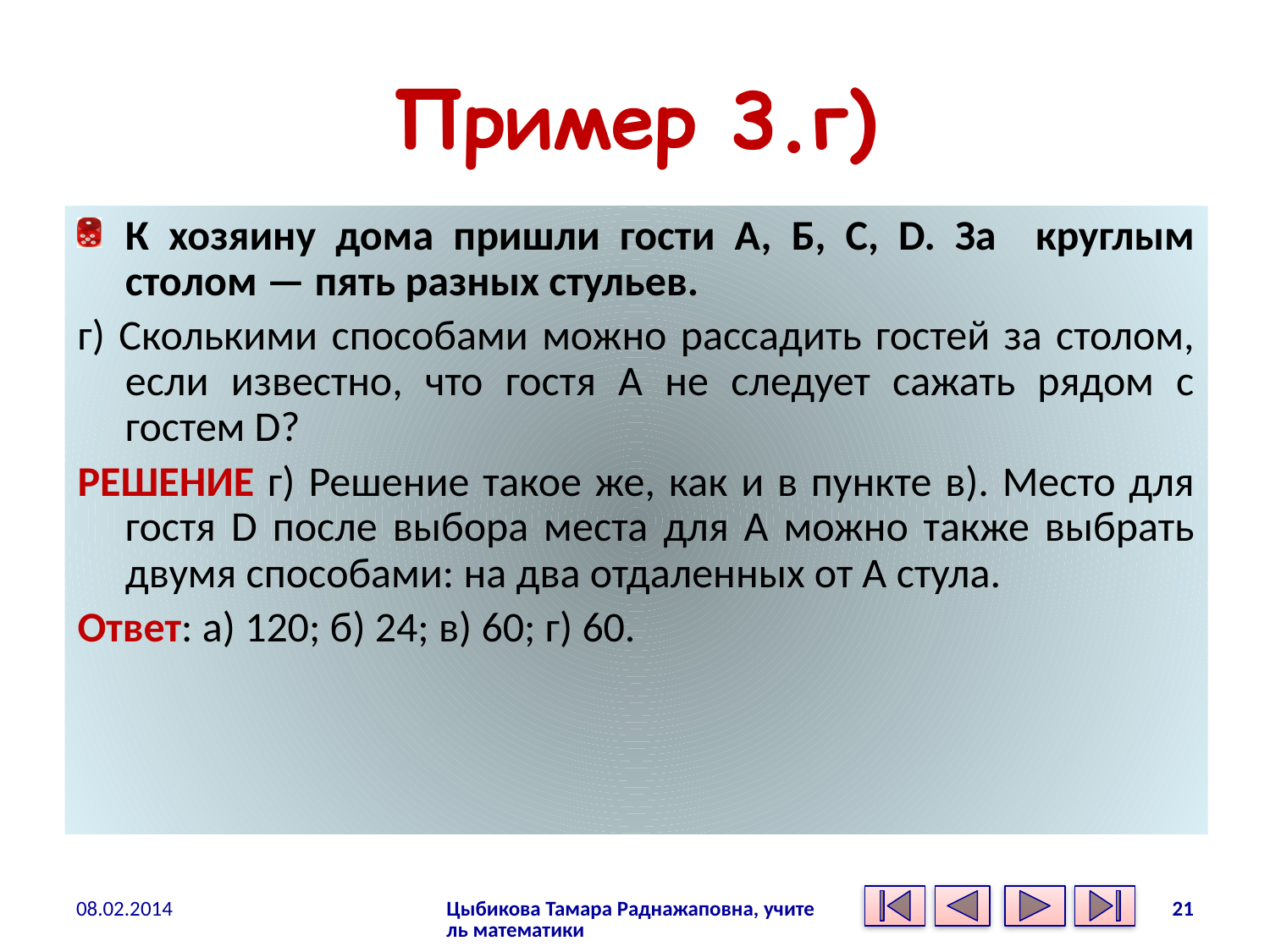

# Пример 3.г)
К хозяину дома пришли гости А, Б, С, D. За  круглым столом — пять разных стульев.
г) Сколькими способами можно рассадить гостей за столом, если известно, что гостя А не следует сажать рядом с гостем D?
РЕШЕНИЕ г) Решение такое же, как и в пункте в). Место для гостя D после выбора места для А можно также выбрать двумя способами: на два отдаленных от А стула.
Ответ: а) 120; б) 24; в) 60; г) 60.
08.02.2014
Цыбикова Тамара Раднажаповна, учитель математики
21